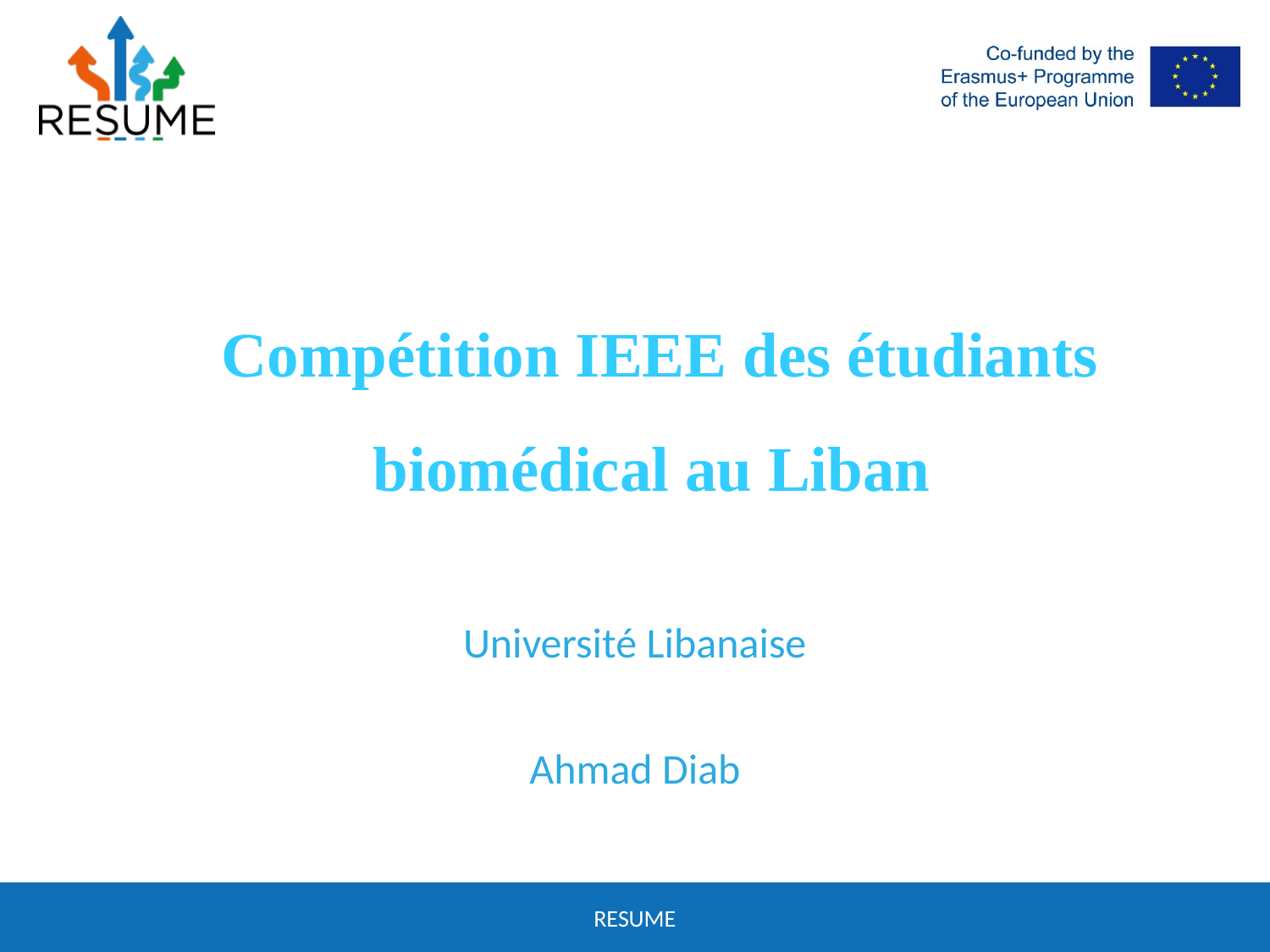

# Compétition IEEE des étudiants biomédical au Liban
Université Libanaise

Ahmad Diab